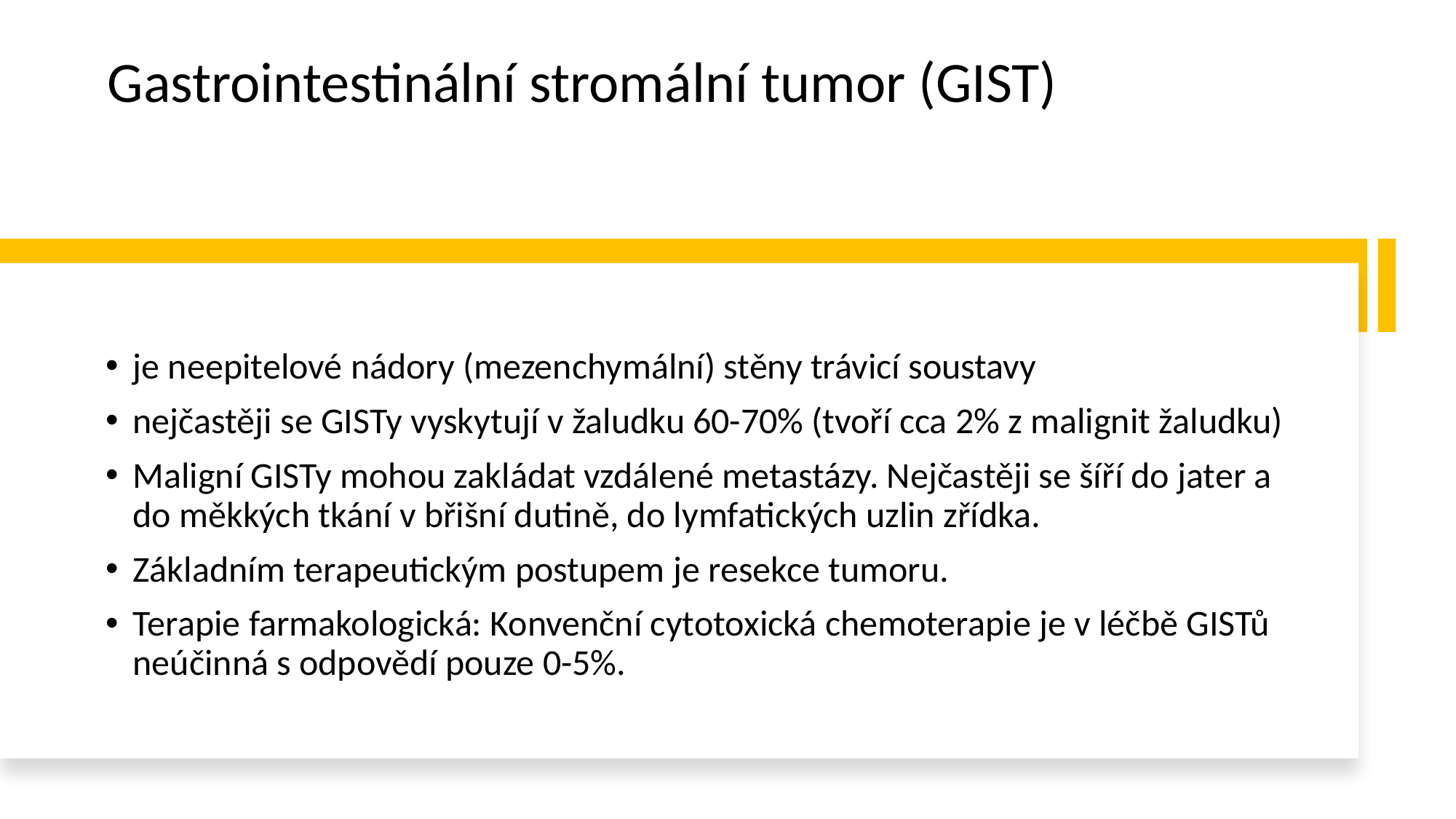

# Gastrointestinální stromální tumor (GIST)

je neepitelové nádory (mezenchymální) stěny trávicí soustavy
nejčastěji se GISTy vyskytují v žaludku 60-70% (tvoří cca 2% z malignit žaludku)
Maligní GISTy mohou zakládat vzdálené metastázy. Nejčastěji se šíří do jater a do měkkých tkání v břišní dutině, do lymfatických uzlin zřídka.
Základním terapeutickým postupem je resekce tumoru.
Terapie farmakologická: Konvenční cytotoxická chemoterapie je v léčbě GISTů neúčinná s odpovědí pouze 0-5%.